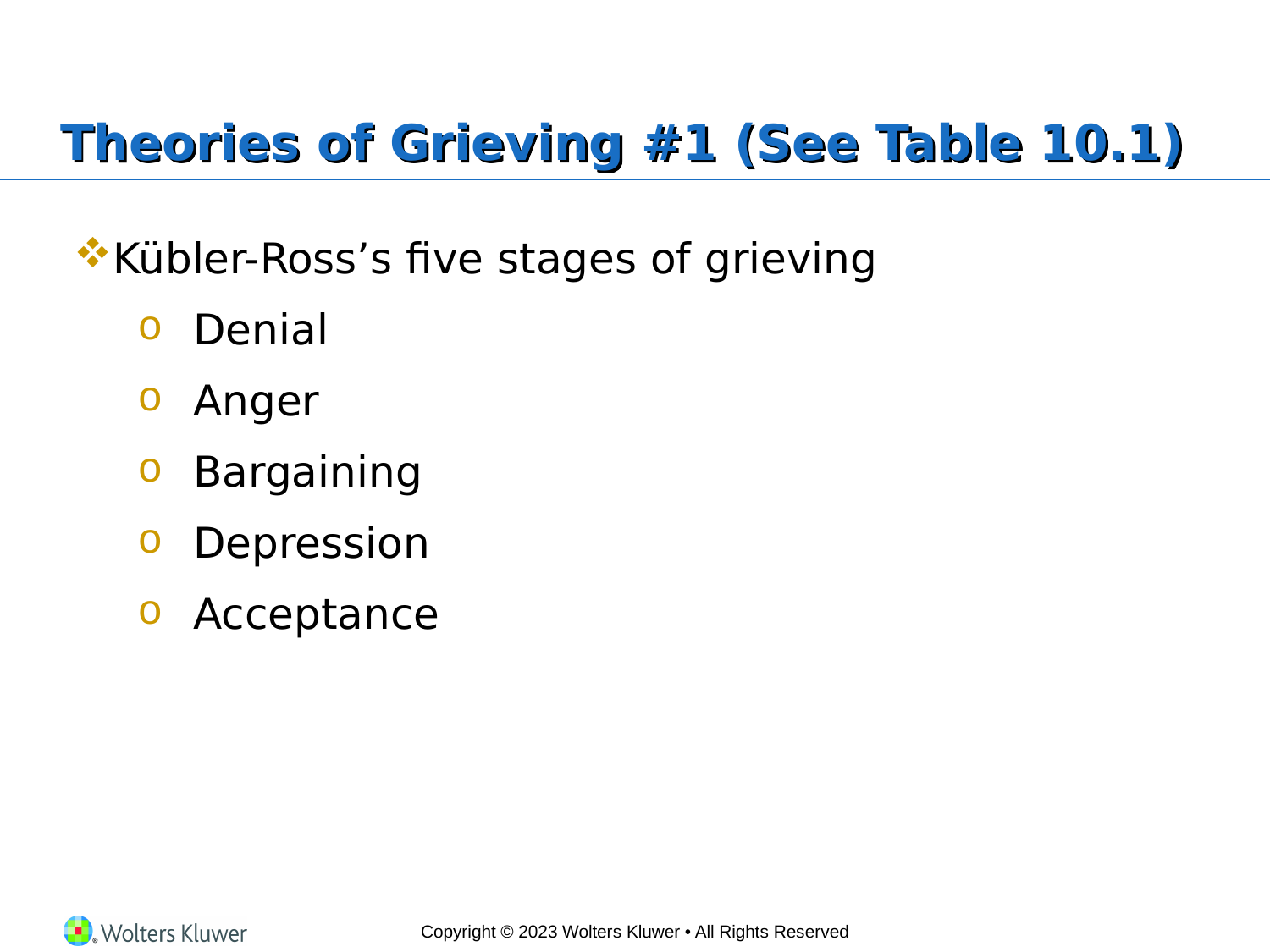

# Theories of Grieving #1 (See Table 10.1)
Kübler-Ross’s five stages of grieving
Denial
Anger
Bargaining
Depression
Acceptance